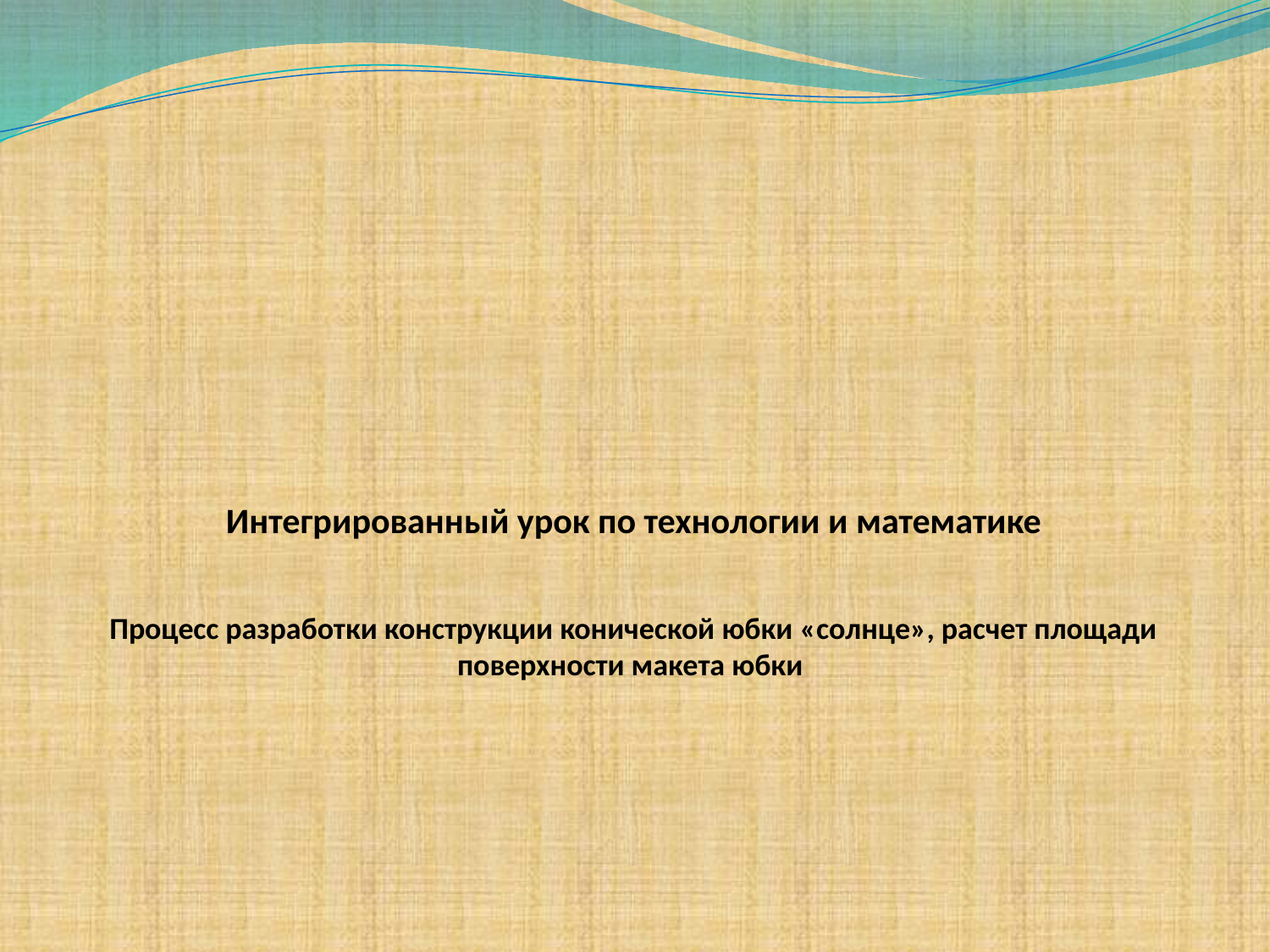

# Интегрированный урок по технологии и математике Процесс разработки конструкции конической юбки «солнце», расчет площади поверхности макета юбки